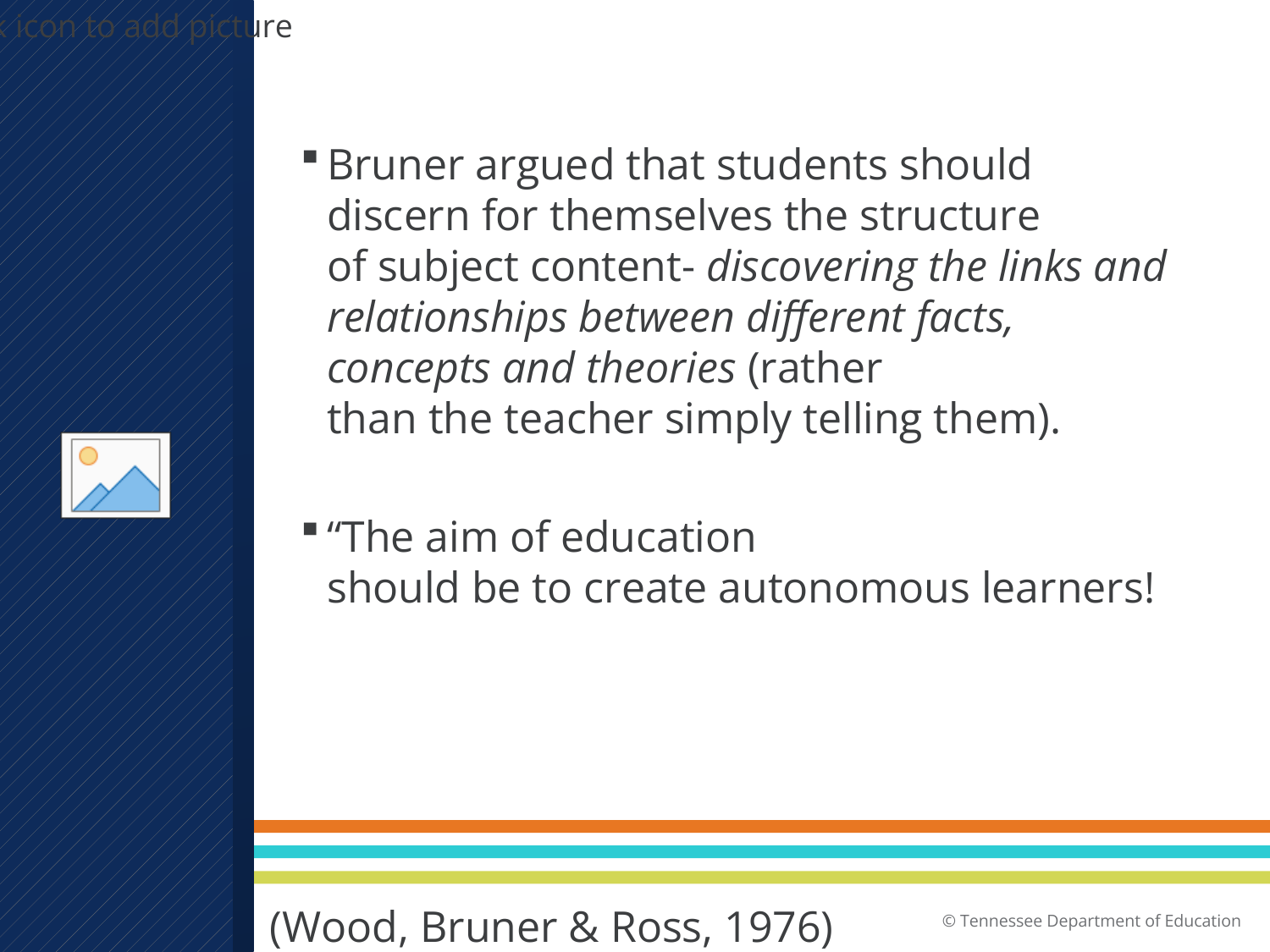

Bruner argued that students should discern for themselves the structure of subject content- discovering the links and relationships between different facts, concepts and theories (rather than the teacher simply telling them).

“The aim of education should be to create autonomous learners!

(Wood, Bruner & Ross, 1976)